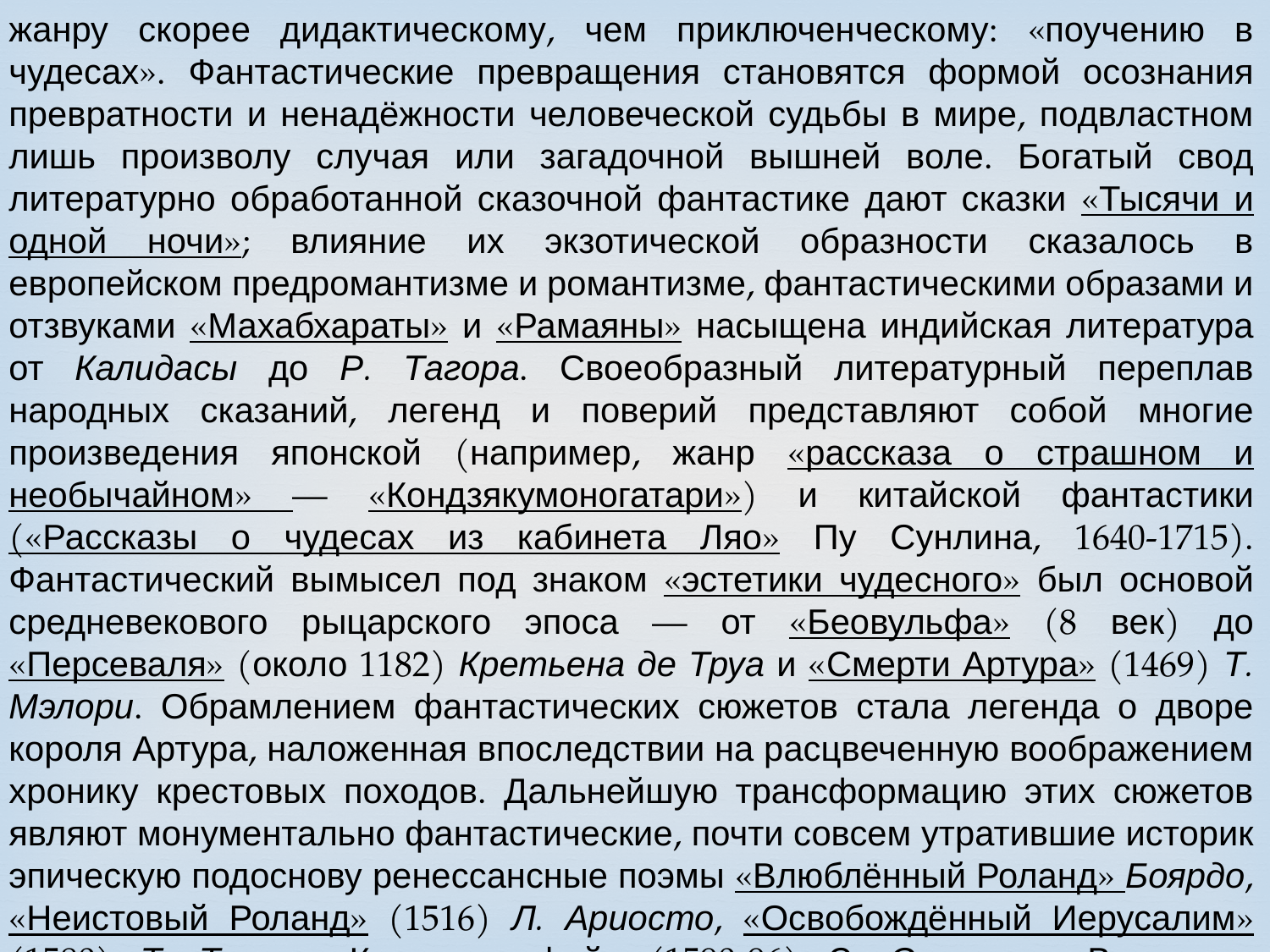

жанру скорее дидактическому, чем приключенческому: «поучению в чудесах». Фантастические превращения становятся формой осознания превратности и ненадёжности человеческой судьбы в мире, подвластном лишь произволу случая или загадочной вышней воле. Богатый свод литературно обработанной сказочной фантастике дают сказки «Тысячи и одной ночи»; влияние их экзотической образности сказалось в европейском предромантизме и романтизме, фантастическими образами и отзвуками «Махабхараты» и «Рамаяны» насыщена индийская литература от Калидасы до Р. Тагора. Своеобразный литературный переплав народных сказаний, легенд и поверий представляют собой многие произведения японской (например, жанр «рассказа о страшном и необычайном» — «Кондзякумоногатари») и китайской фантастики («Рассказы о чудесах из кабинета Ляо» Пу Сунлина, 1640-1715). Фантастический вымысел под знаком «эстетики чудесного» был основой средневекового рыцарского эпоса — от «Беовульфа» (8 век) до «Персеваля» (около 1182) Кретьена де Труа и «Смерти Артура» (1469) Т. Мэлори. Обрамлением фантастических сюжетов стала легенда о дворе короля Артура, наложенная впоследствии на расцвеченную воображением хронику крестовых походов. Дальнейшую трансформацию этих сюжетов являют монументально фантастические, почти совсем утратившие историк эпическую подоснову ренессансные поэмы «Влюблённый Роланд» Боярдо, «Неистовый Роланд» (1516) Л. Ариосто, «Освобождённый Иерусалим» (1580) Т. Тассо, «Королева фей» (1590-96) Э. Спенсера. Вместе с многочисленными рыцарскими романами 14-16 века они составляют, особую эпоху в развитии фантастики Вехой